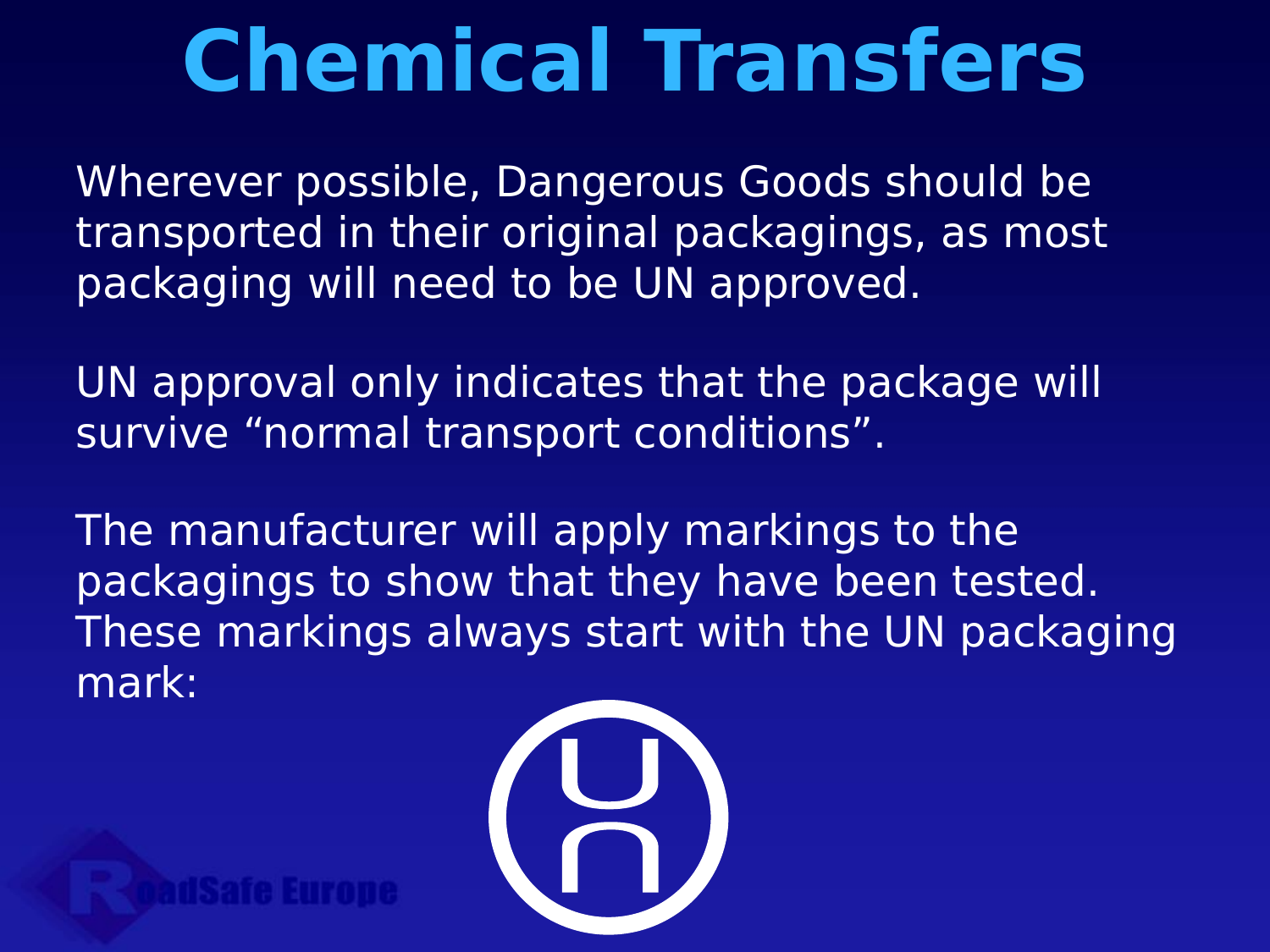

Chemical Transfers
Wherever possible, Dangerous Goods should be transported in their original packagings, as most packaging will need to be UN approved.
UN approval only indicates that the package will survive “normal transport conditions”.
The manufacturer will apply markings to the packagings to show that they have been tested. These markings always start with the UN packaging mark:

U
U